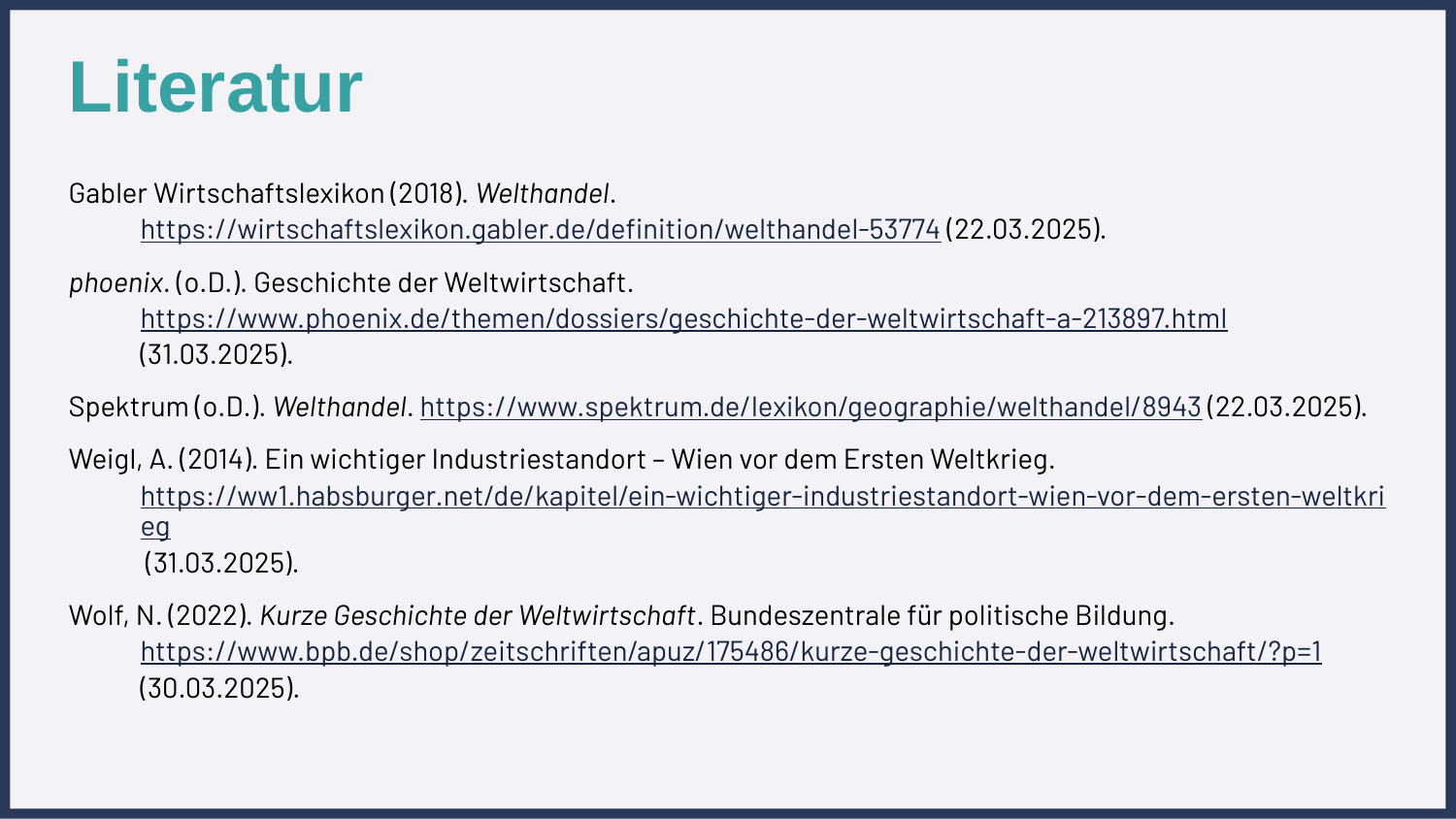

# Literatur
Gabler Wirtschaftslexikon (2018). Welthandel. https://wirtschaftslexikon.gabler.de/definition/welthandel-53774 (22.03.2025).
phoenix. (o.D.). Geschichte der Weltwirtschaft. https://www.phoenix.de/themen/dossiers/geschichte-der-weltwirtschaft-a-213897.html (31.03.2025).
Spektrum (o.D.). Welthandel. https://www.spektrum.de/lexikon/geographie/welthandel/8943 (22.03.2025).
Weigl, A. (2014). Ein wichtiger Industriestandort – Wien vor dem Ersten Weltkrieg. https://ww1.habsburger.net/de/kapitel/ein-wichtiger-industriestandort-wien-vor-dem-ersten-weltkrieg (31.03.2025).
Wolf, N. (2022). Kurze Geschichte der Weltwirtschaft. Bundeszentrale für politische Bildung. https://www.bpb.de/shop/zeitschriften/apuz/175486/kurze-geschichte-der-weltwirtschaft/?p=1 (30.03.2025).